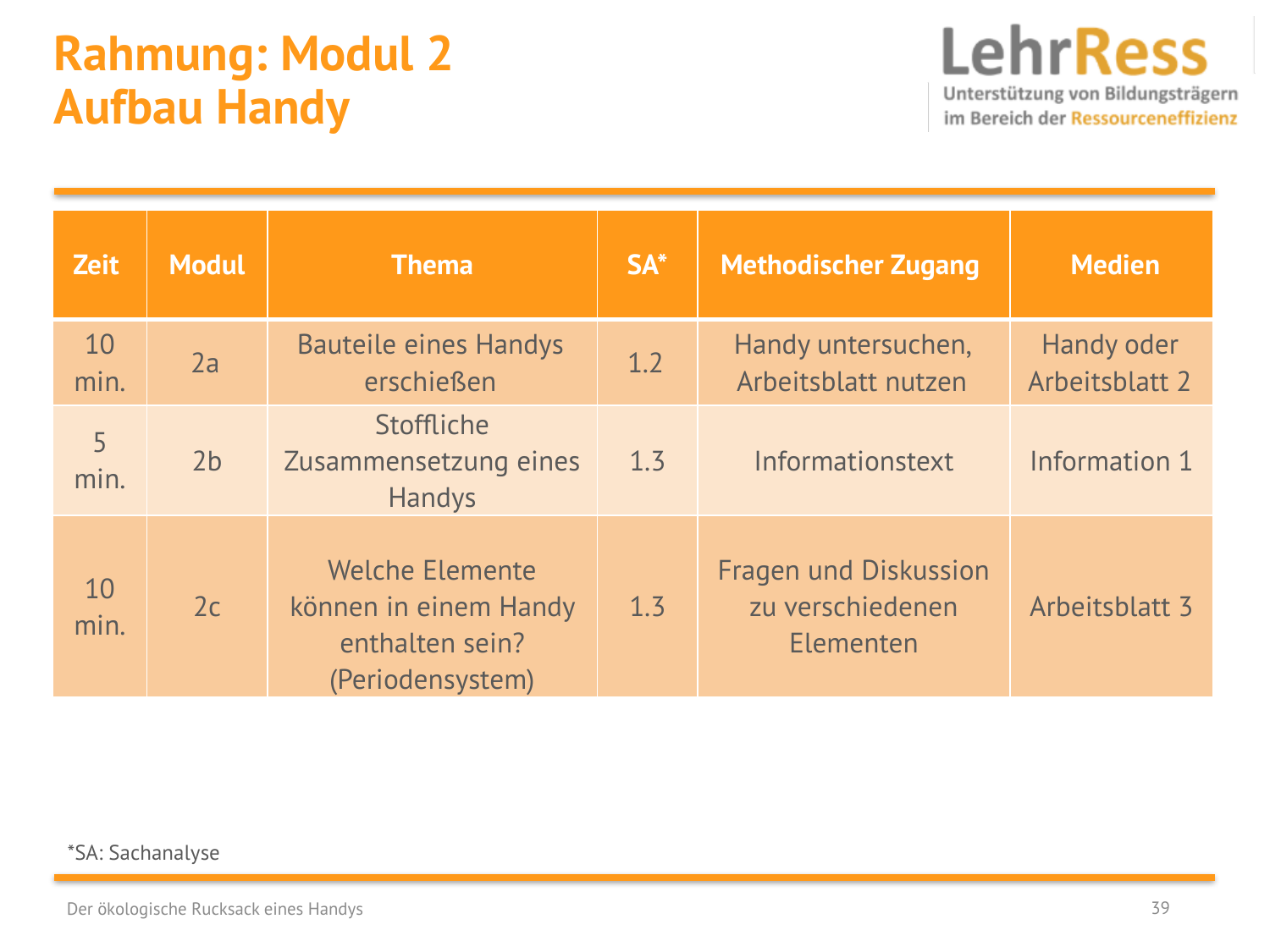

# Rahmung: Modul 2 Aufbau Handy
| Zeit | Modul | Thema | SA\* | Methodischer Zugang | Medien |
| --- | --- | --- | --- | --- | --- |
| 10 min. | 2a | Bauteile eines Handys erschießen | 1.2 | Handy untersuchen, Arbeitsblatt nutzen | Handy oder Arbeitsblatt 2 |
| 5 min. | 2b | Stoffliche Zusammensetzung eines Handys | 1.3 | Informationstext | Information 1 |
| 10 min. | 2c | Welche Elemente können in einem Handy enthalten sein? (Periodensystem) | 1.3 | Fragen und Diskussion zu verschiedenen Elementen | Arbeitsblatt 3 |
*SA: Sachanalyse
Der ökologische Rucksack eines Handys
39